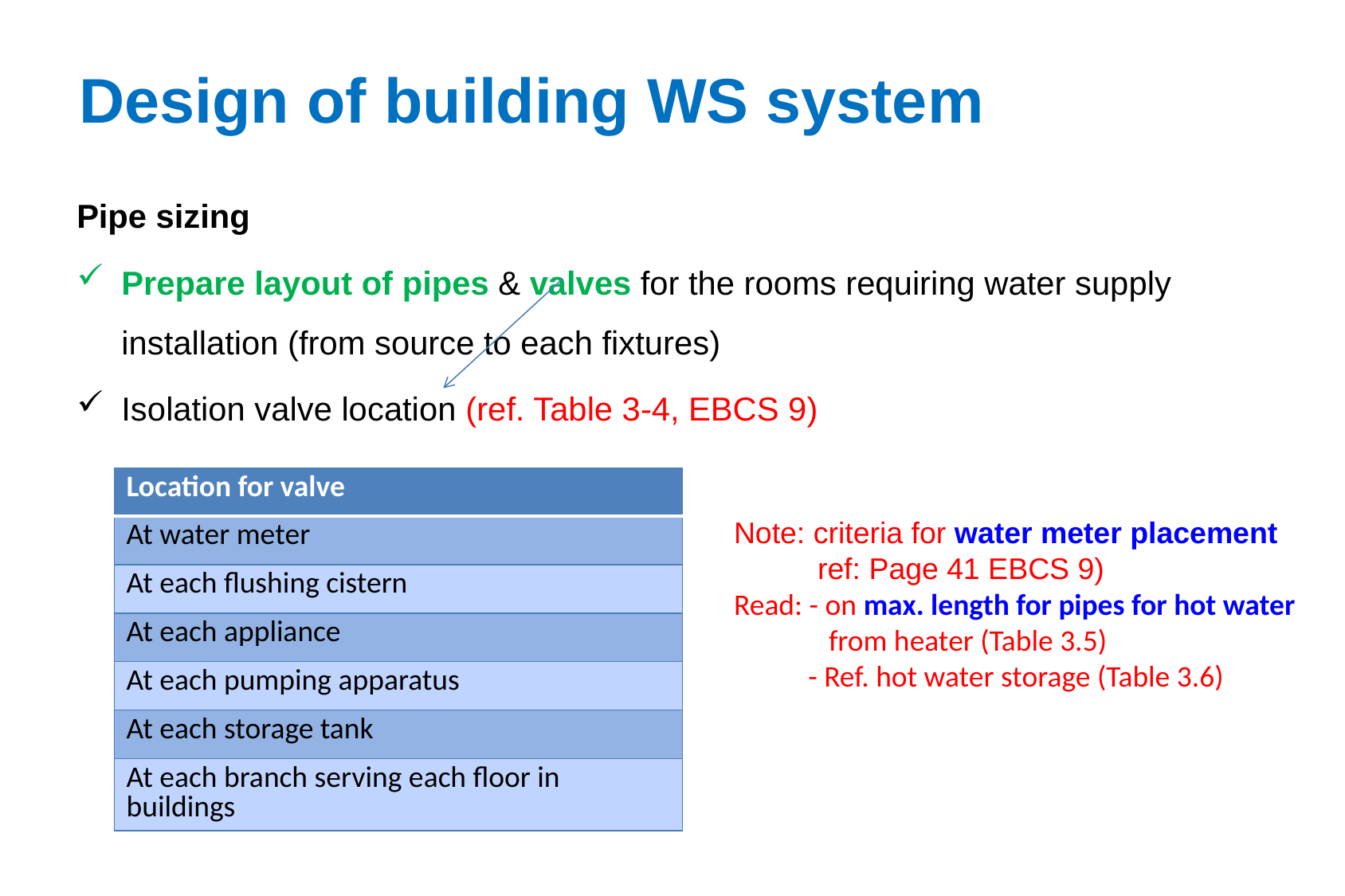

# Design of building WS system
Pipe sizing
Prepare layout of pipes & valves for the rooms requiring water supply installation (from source to each fixtures)
Isolation valve location (ref. Table 3-4, EBCS 9)

| Location for valve |
| --- |
| At water meter |
| At each flushing cistern |
| At each appliance |
| At each pumping apparatus |
| At each storage tank |
| At each branch serving each floor in buildings |
Note: criteria for water meter placement
          ref: Page 41 EBCS 9)
Read: - on max. length for pipes for hot water
              from heater (Table 3.5)
           - Ref. hot water storage (Table 3.6)